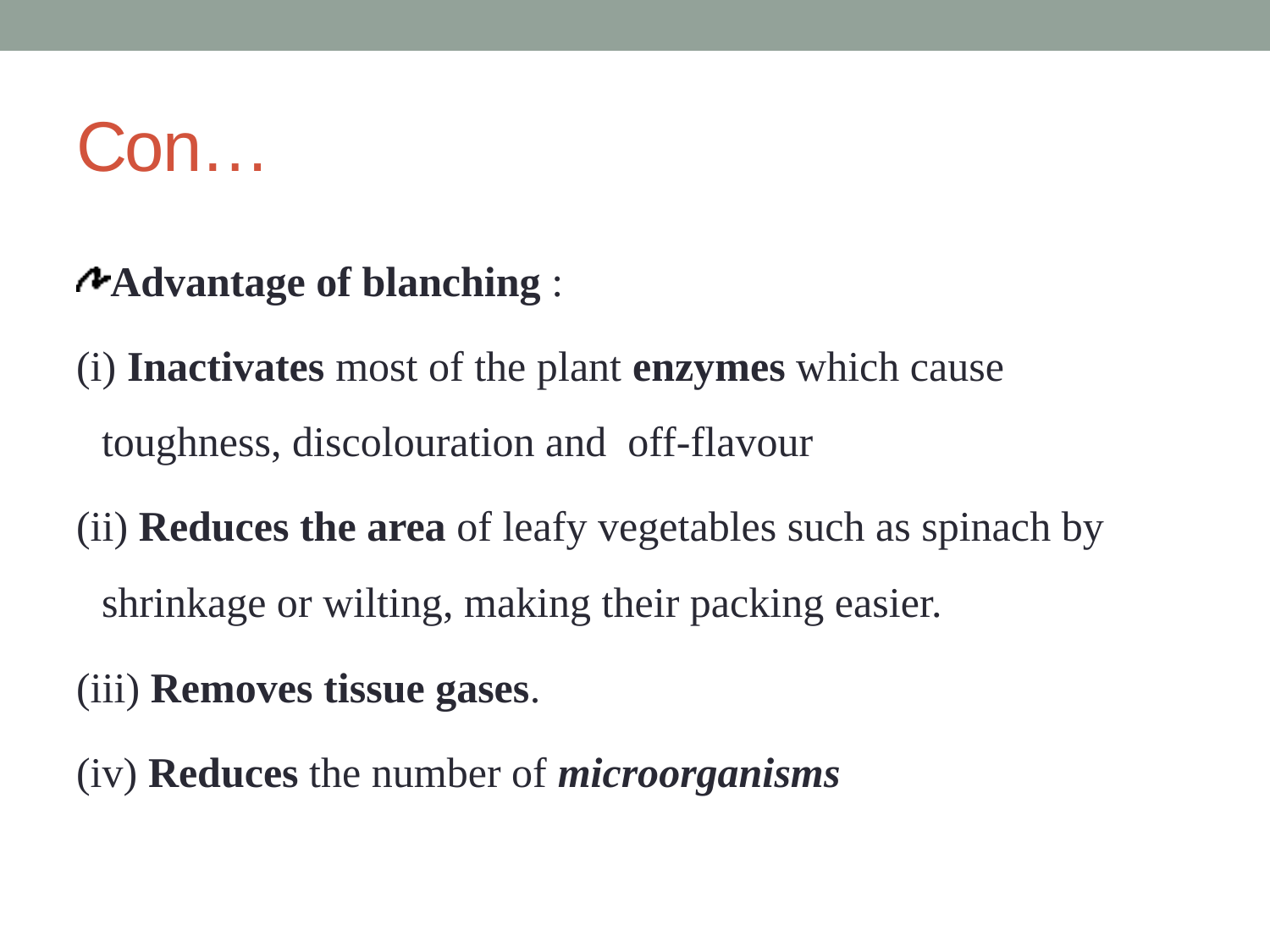

# Con…
Advantage of blanching :
(i) Inactivates most of the plant enzymes which cause toughness, discolouration and  off-flavour
(ii) Reduces the area of leafy vegetables such as spinach by shrinkage or wilting, making their packing easier.
(iii) Removes tissue gases.
(iv) Reduces the number of microorganisms